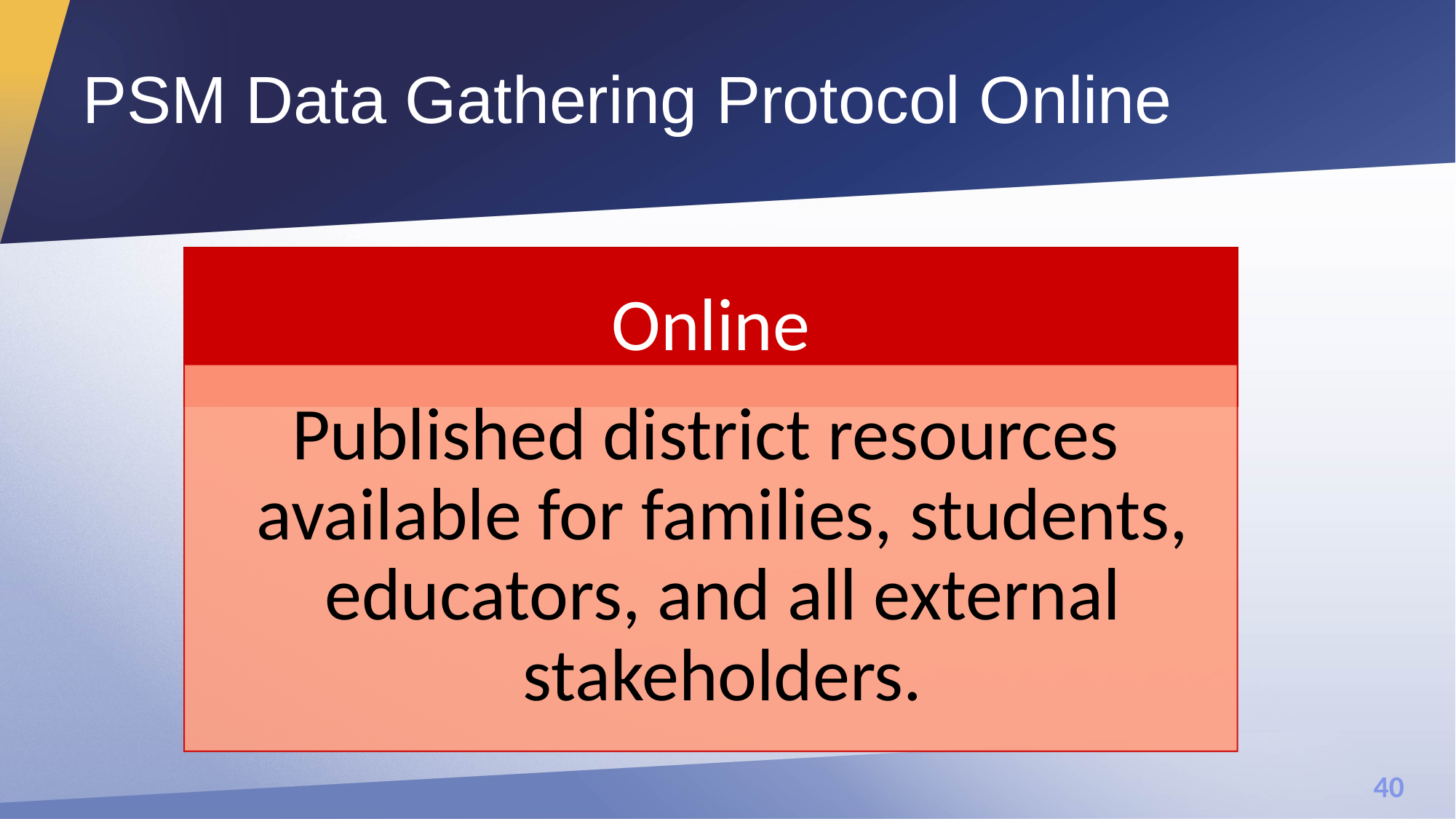

# PSM Data Gathering Protocol Online
Online
Published district resources available for families, students, educators, and all external stakeholders.